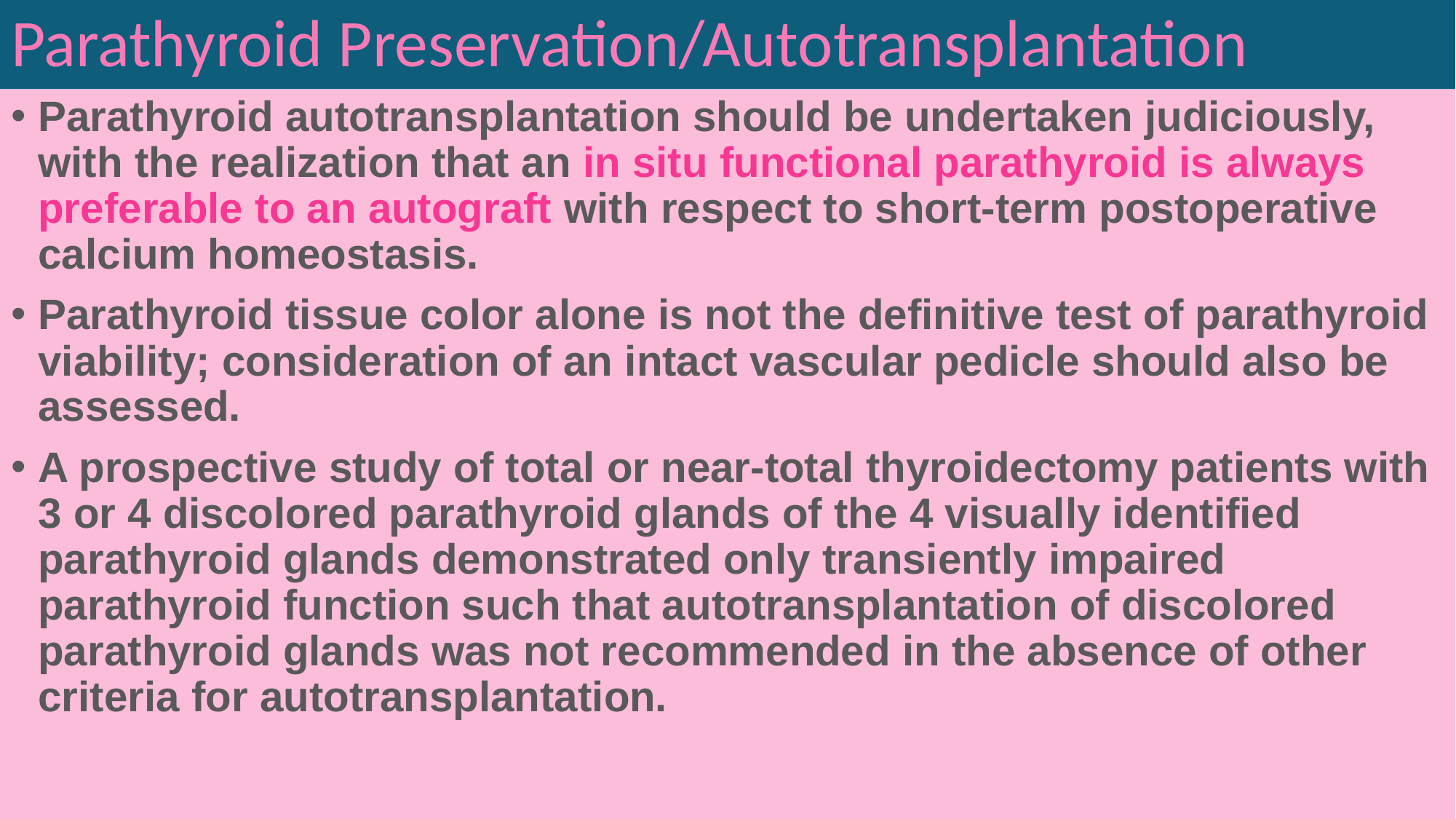

# Parathyroid Preservation/Autotransplantation
Parathyroid autotransplantation should be undertaken judiciously, with the realization that an in situ functional parathyroid is always preferable to an autograft with respect to short-term postoperative calcium homeostasis.
Parathyroid tissue color alone is not the definitive test of parathyroid viability; consideration of an intact vascular pedicle should also be assessed.
A prospective study of total or near-total thyroidectomy patients with 3 or 4 discolored parathyroid glands of the 4 visually identified parathyroid glands demonstrated only transiently impaired parathyroid function such that autotransplantation of discolored parathyroid glands was not recommended in the absence of other criteria for autotransplantation.